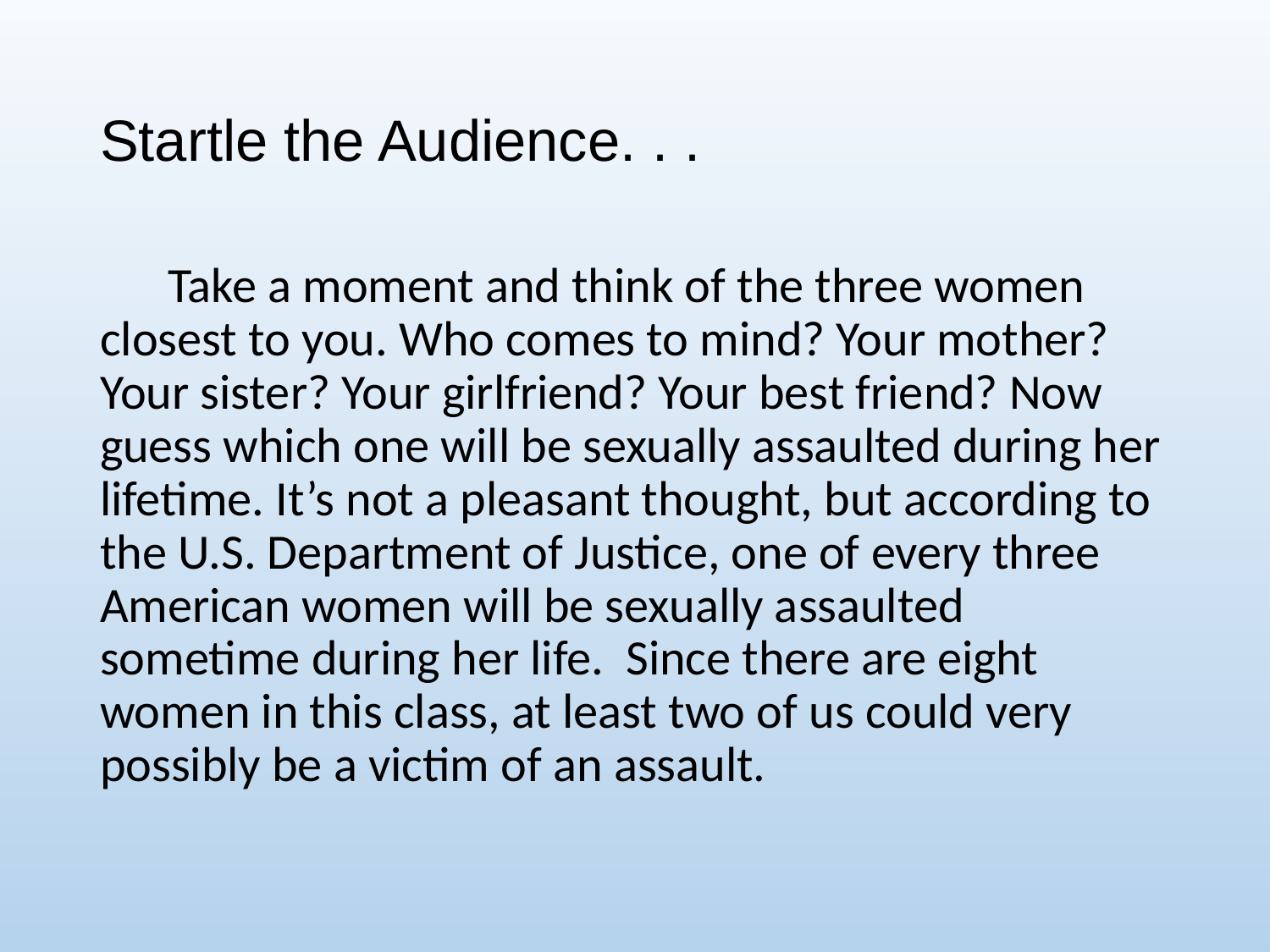

# Startle the Audience. . .
        Take a moment and think of the three women closest to you. Who comes to mind? Your mother? Your sister? Your girlfriend? Your best friend? Now  guess which one will be sexually assaulted during her lifetime. It’s not a pleasant thought, but according to the U.S. Department of Justice, one of every three American women will be sexually assaulted sometime during her life.  Since there are eight women in this class, at least two of us could very possibly be a victim of an assault.